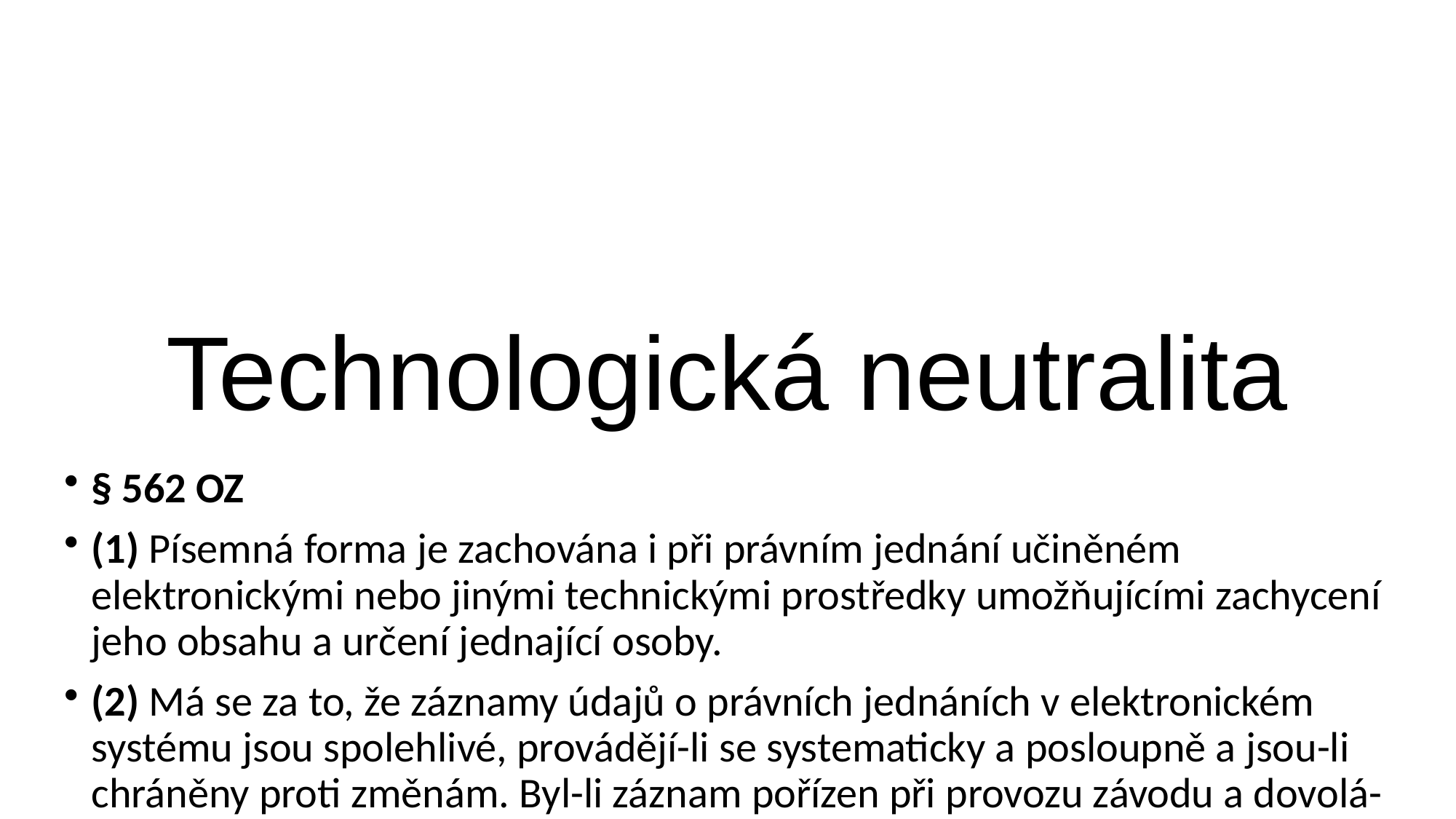

# Technologická neutralita
§ 562 OZ
(1) Písemná forma je zachována i při právním jednání učiněném elektronickými nebo jinými technickými prostředky umožňujícími zachycení jeho obsahu a určení jednající osoby.
(2) Má se za to, že záznamy údajů o právních jednáních v elektronickém systému jsou spolehlivé, provádějí-li se systematicky a posloupně a jsou-li chráněny proti změnám. Byl-li záznam pořízen při provozu závodu a dovolá-li se jej druhá strana k svému prospěchu, má se za to, že záznam je spolehlivý.